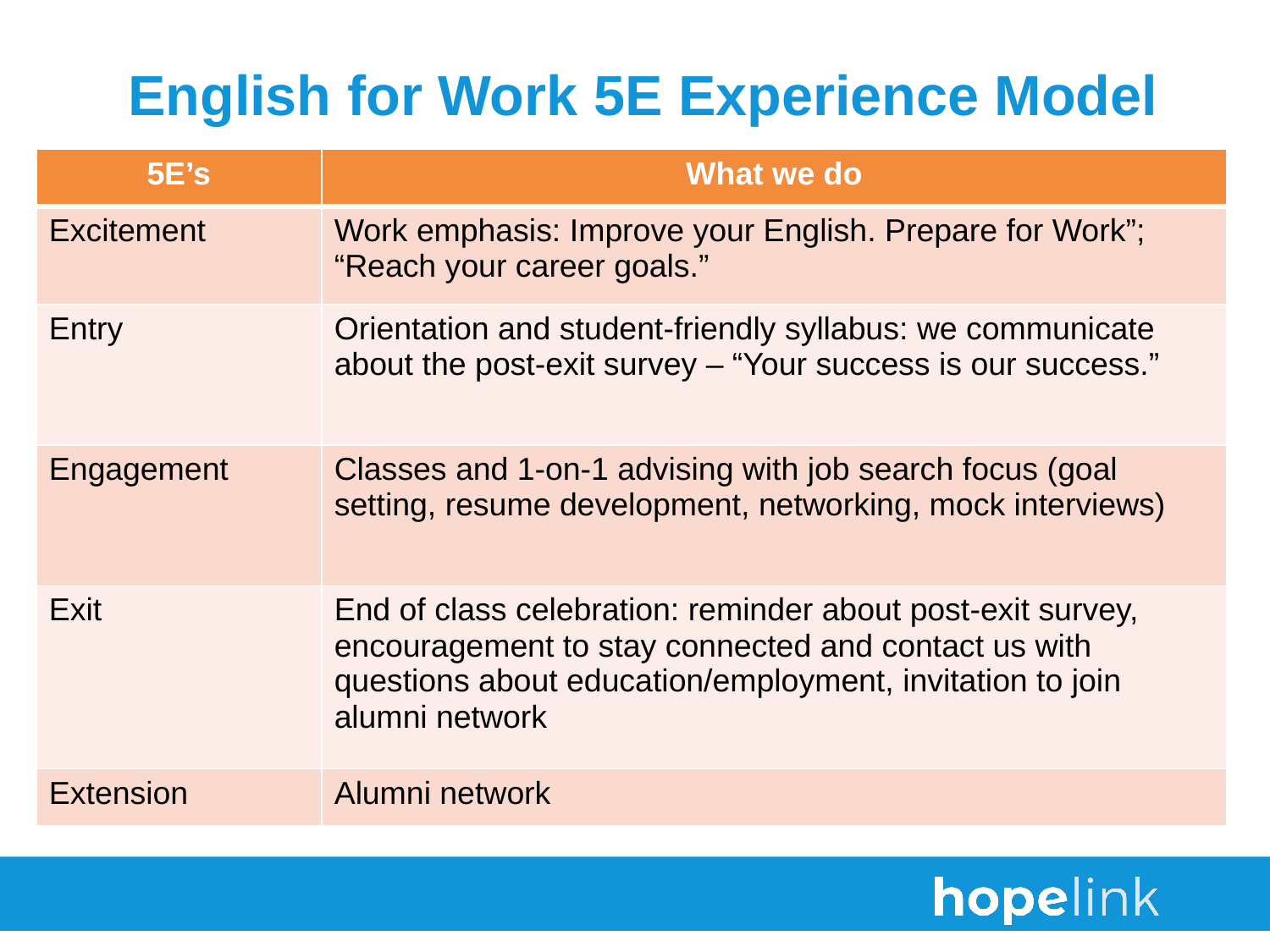

# English for Work 5E Experience Model
| 5E’s | What we do |
| --- | --- |
| Excitement | Work emphasis: Improve your English. Prepare for Work”; “Reach your career goals.” |
| Entry | Orientation and student-friendly syllabus: we communicate about the post-exit survey – “Your success is our success.” |
| Engagement | Classes and 1-on-1 advising with job search focus (goal setting, resume development, networking, mock interviews) |
| Exit | End of class celebration: reminder about post-exit survey, encouragement to stay connected and contact us with questions about education/employment, invitation to join alumni network |
| Extension | Alumni network |